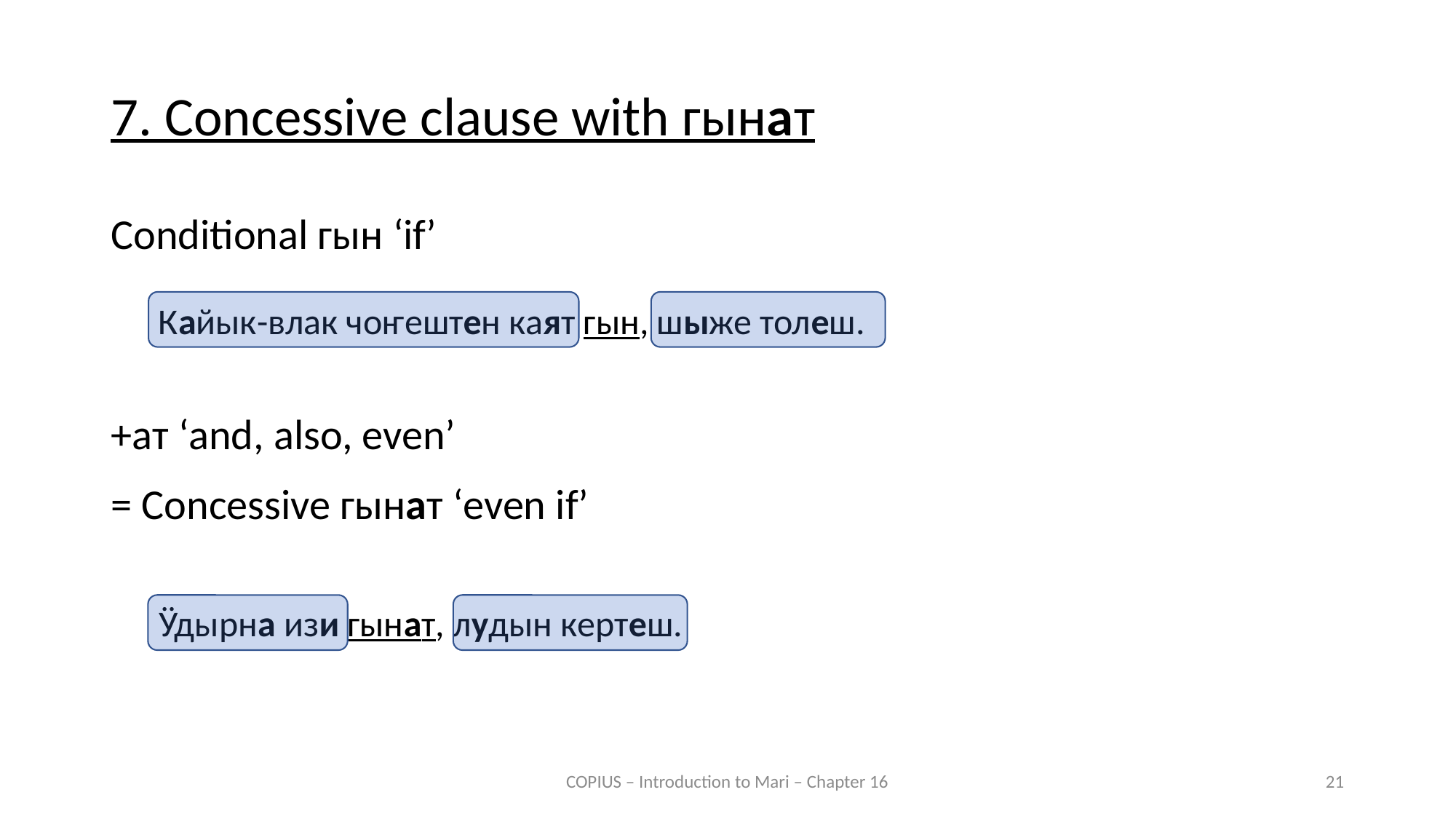

7. Concessive clause with гынат
Conditional гын ‘if’

Кайык-влак чоҥештен каят гын, шыже толеш.
+ат ‘and, also, even’
= Concessive гынат ‘even if’

Ӱдырна изи гынат, лудын кертеш.
COPIUS – Introduction to Mari – Chapter 16
21